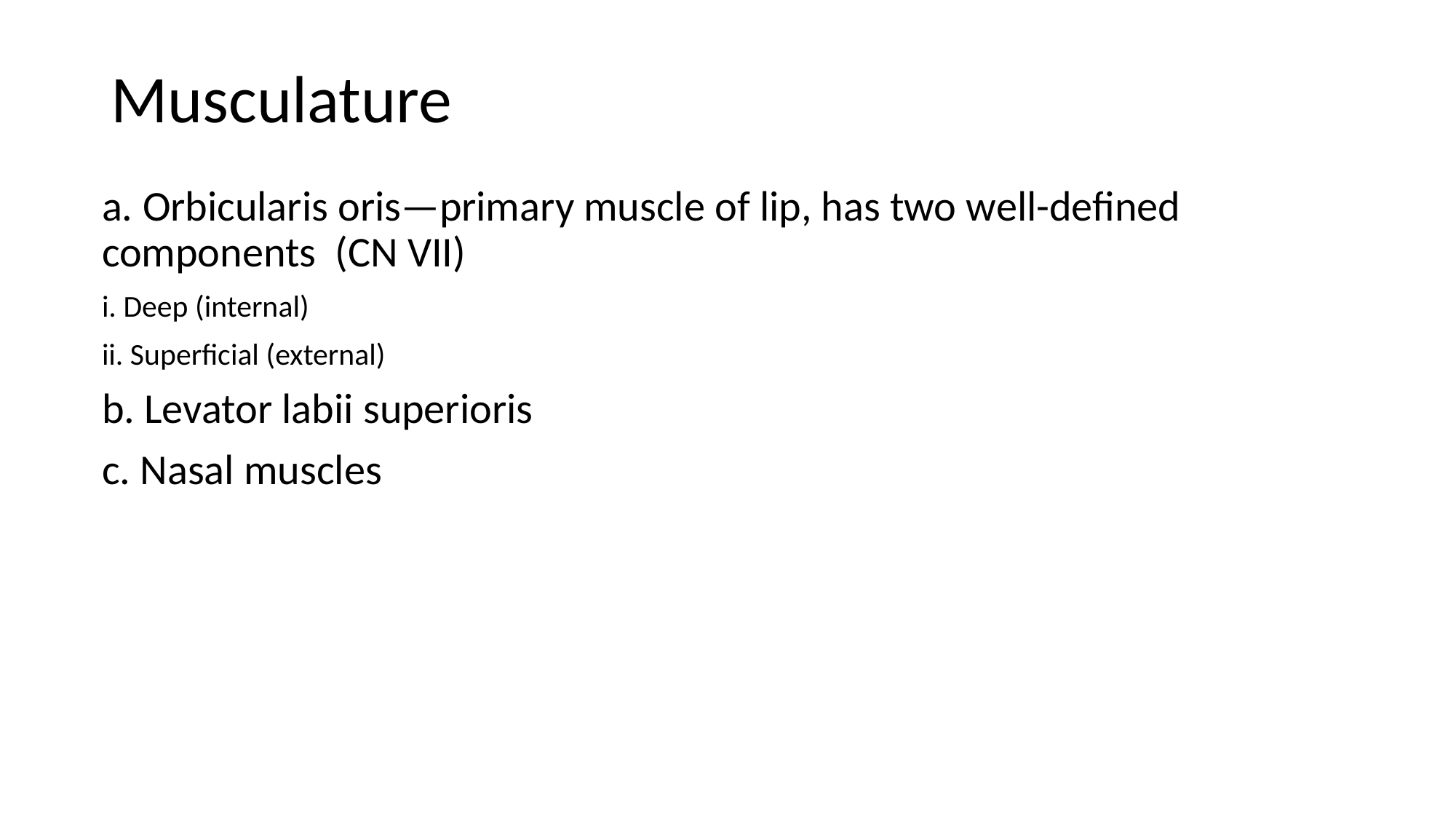

# Musculature
a. Orbicularis oris—primary muscle of lip, has two well-defined components  (CN VII)
i. Deep (internal)
ii. Superficial (external)
b. Levator labii superioris
c. Nasal muscles